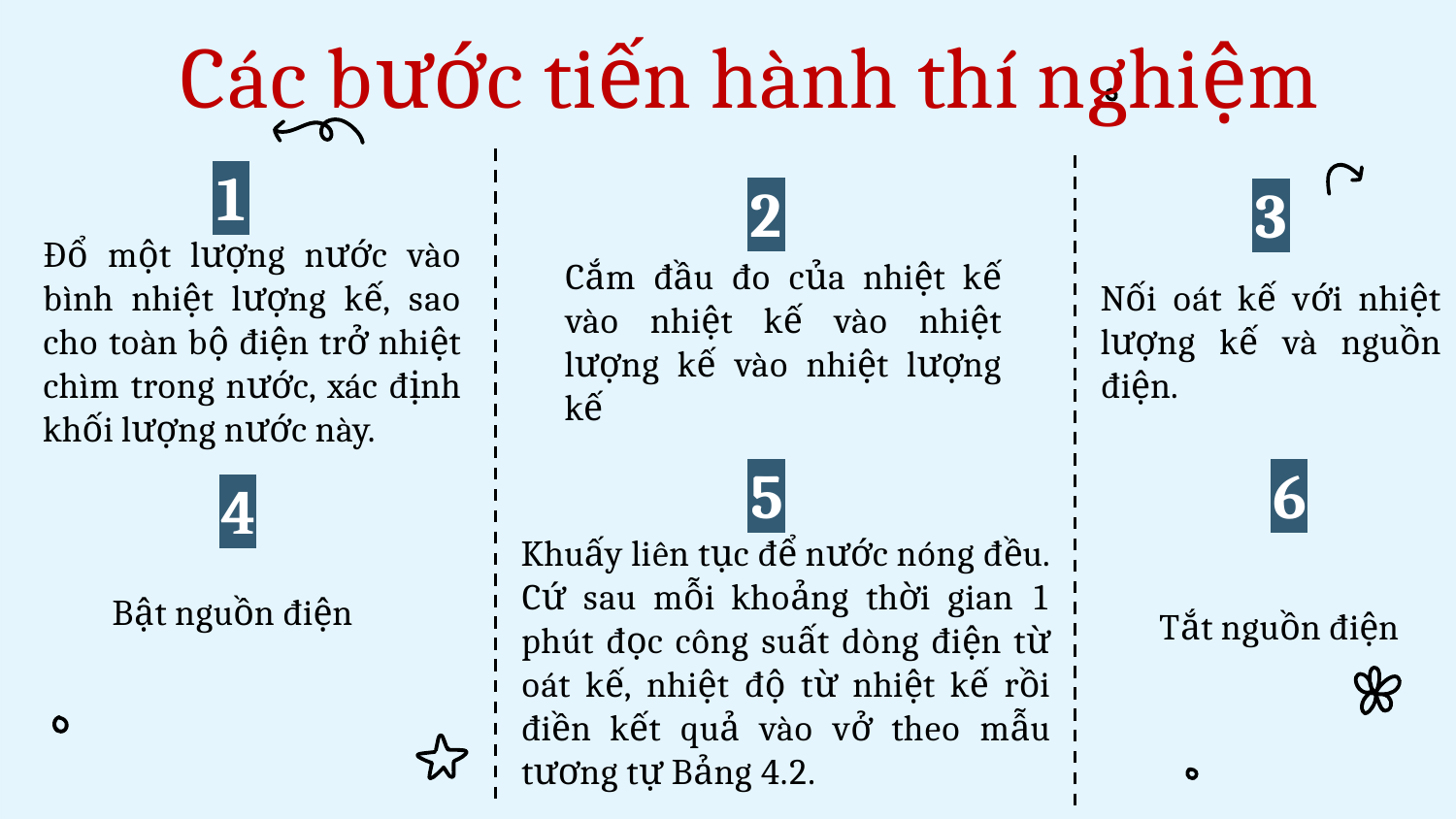

Các bước tiến hành thí nghiệm
1
# 2
3
Đổ một lượng nước vào bình nhiệt lượng kế, sao cho toàn bộ điện trở nhiệt chìm trong nước, xác định khối lượng nước này.
Nối oát kế với nhiệt lượng kế và nguồn điện.
Cắm đầu đo của nhiệt kế vào nhiệt kế vào nhiệt lượng kế vào nhiệt lượng kế
5
6
4
Bật nguồn điện
Tắt nguồn điện
Khuấy liên tục để nước nóng đều. Cứ sau mỗi khoảng thời gian 1 phút đọc công suất dòng điện từ oát kế, nhiệt độ từ nhiệt kế rồi điền kết quả vào vở theo mẫu tương tự Bảng 4.2.